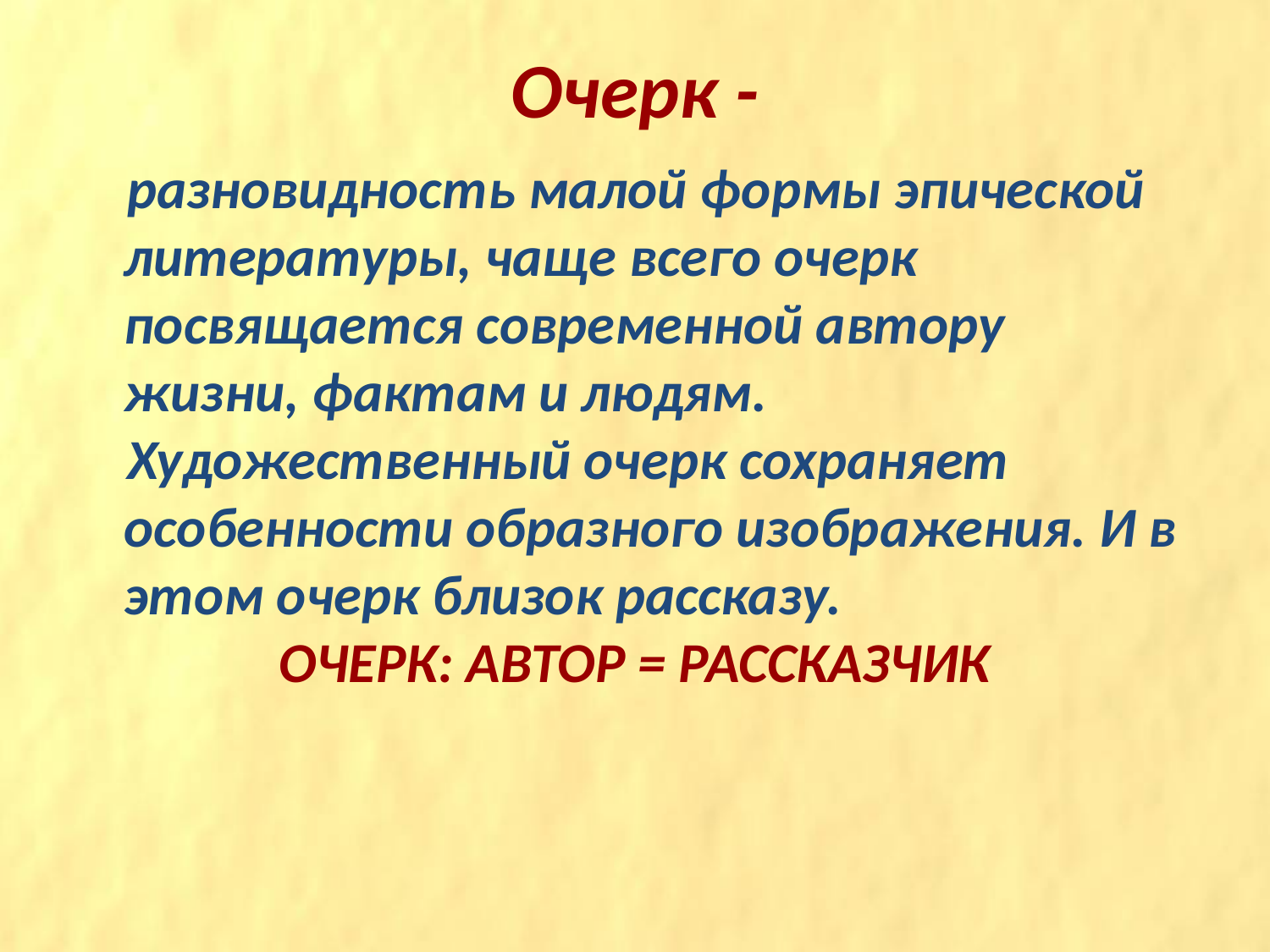

# Очерк -
    разновидность малой формы эпической литературы, чаще всего очерк посвящается современной автору жизни, фактам и людям.
    Художественный очерк сохраняет особенности образного изображения. И в этом очерк близок рассказу.
ОЧЕРК: АВТОР = РАССКАЗЧИК